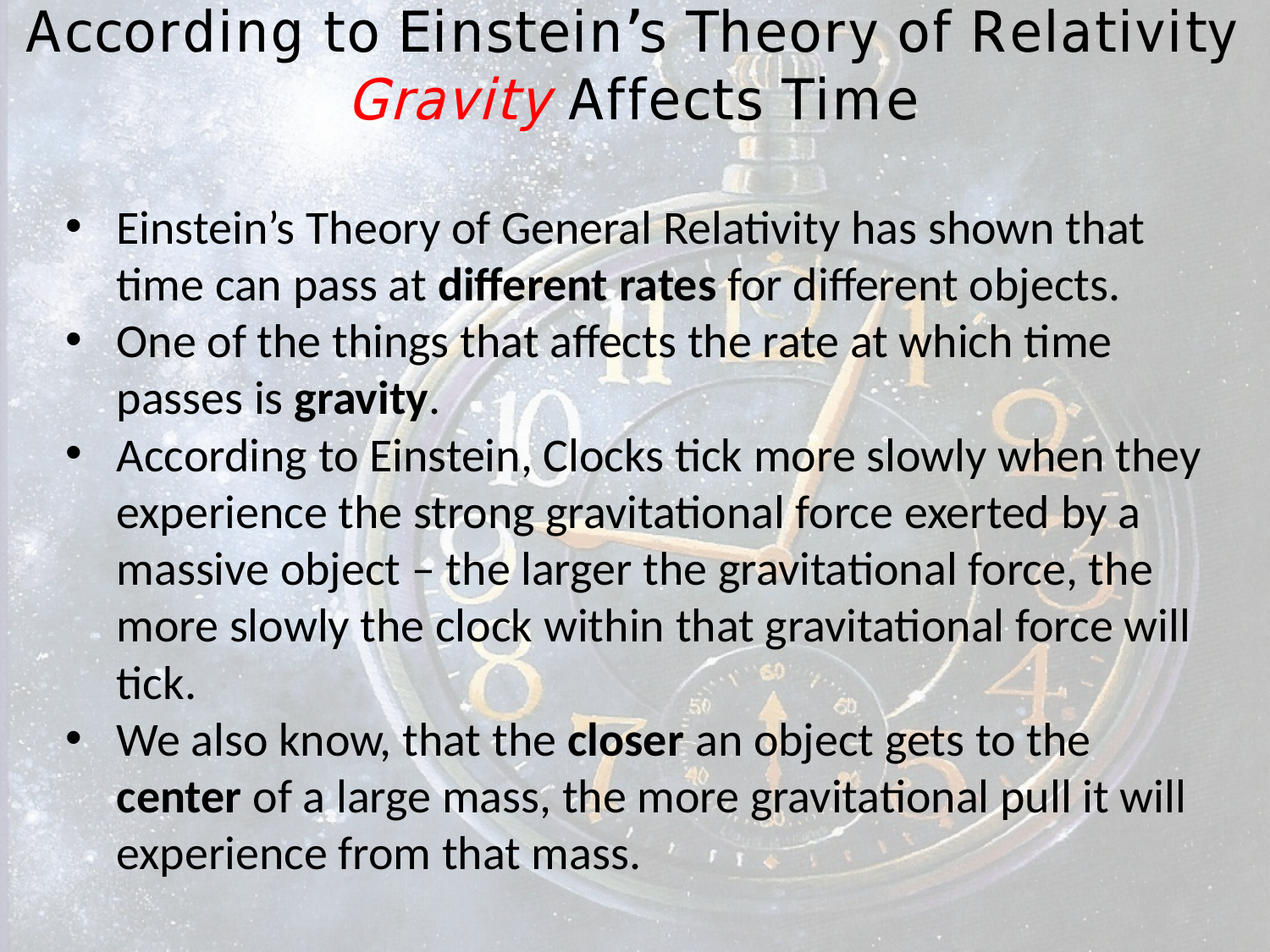

# According to Einstein’s Theory of Relativity Gravity Affects Time
Einstein’s Theory of General Relativity has shown that time can pass at different rates for different objects.
One of the things that affects the rate at which time passes is gravity.
According to Einstein, Clocks tick more slowly when they experience the strong gravitational force exerted by a massive object – the larger the gravitational force, the more slowly the clock within that gravitational force will tick.
We also know, that the closer an object gets to the center of a large mass, the more gravitational pull it will experience from that mass.